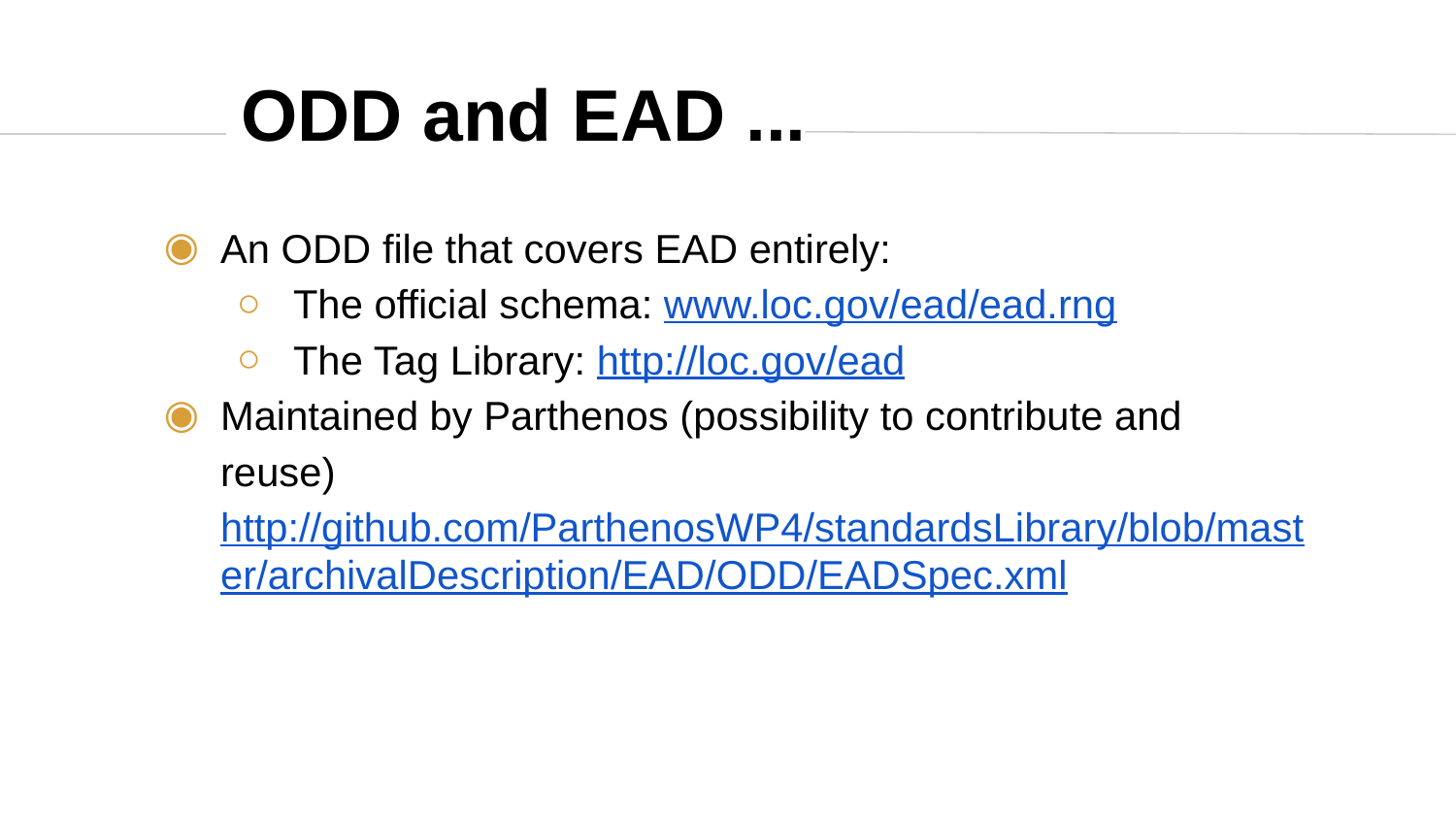

ODD and EAD ...
An ODD file that covers EAD entirely:
The official schema: www.loc.gov/ead/ead.rng
The Tag Library: http://loc.gov/ead
Maintained by Parthenos (possibility to contribute and reuse)
http://github.com/ParthenosWP4/standardsLibrary/blob/master/archivalDescription/EAD/ODD/EADSpec.xml